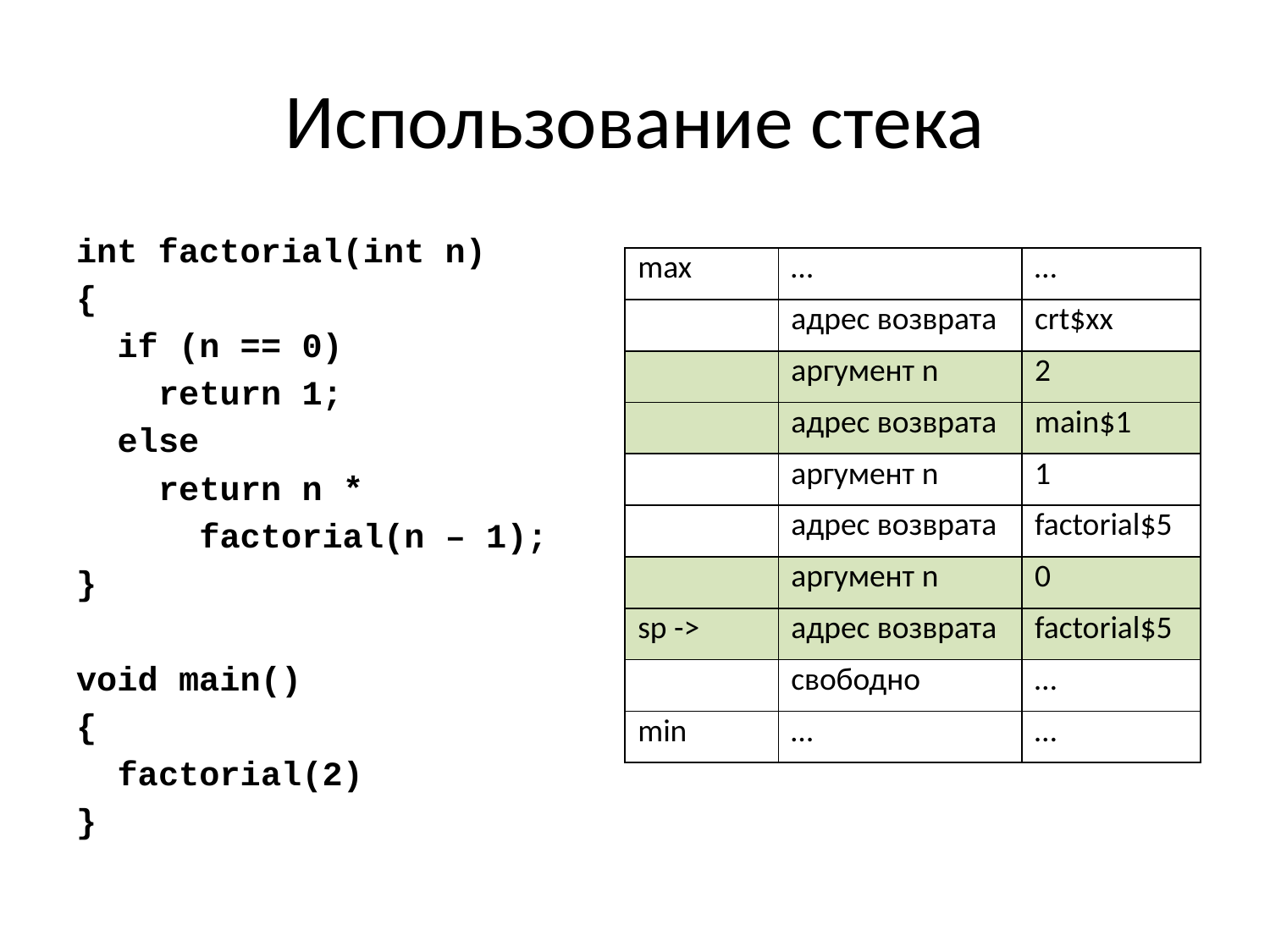

# Использование стека
int factorial(int n)
{
  if (n == 0)
    return 1;
  else
    return n *
      factorial(n – 1);
}

void main()
{
  factorial(2)
}
| max | … | … |
| --- | --- | --- |
|  | адрес возврата | crt$xx |
|  | аргумент n | 2 |
|  | адрес возврата | main$1 |
|  | аргумент n | 1 |
|  | адрес возврата | factorial$5 |
|  | аргумент n | 0 |
| sp -> | адрес возврата | factorial$5 |
|  | свободно | … |
| min | … | … |